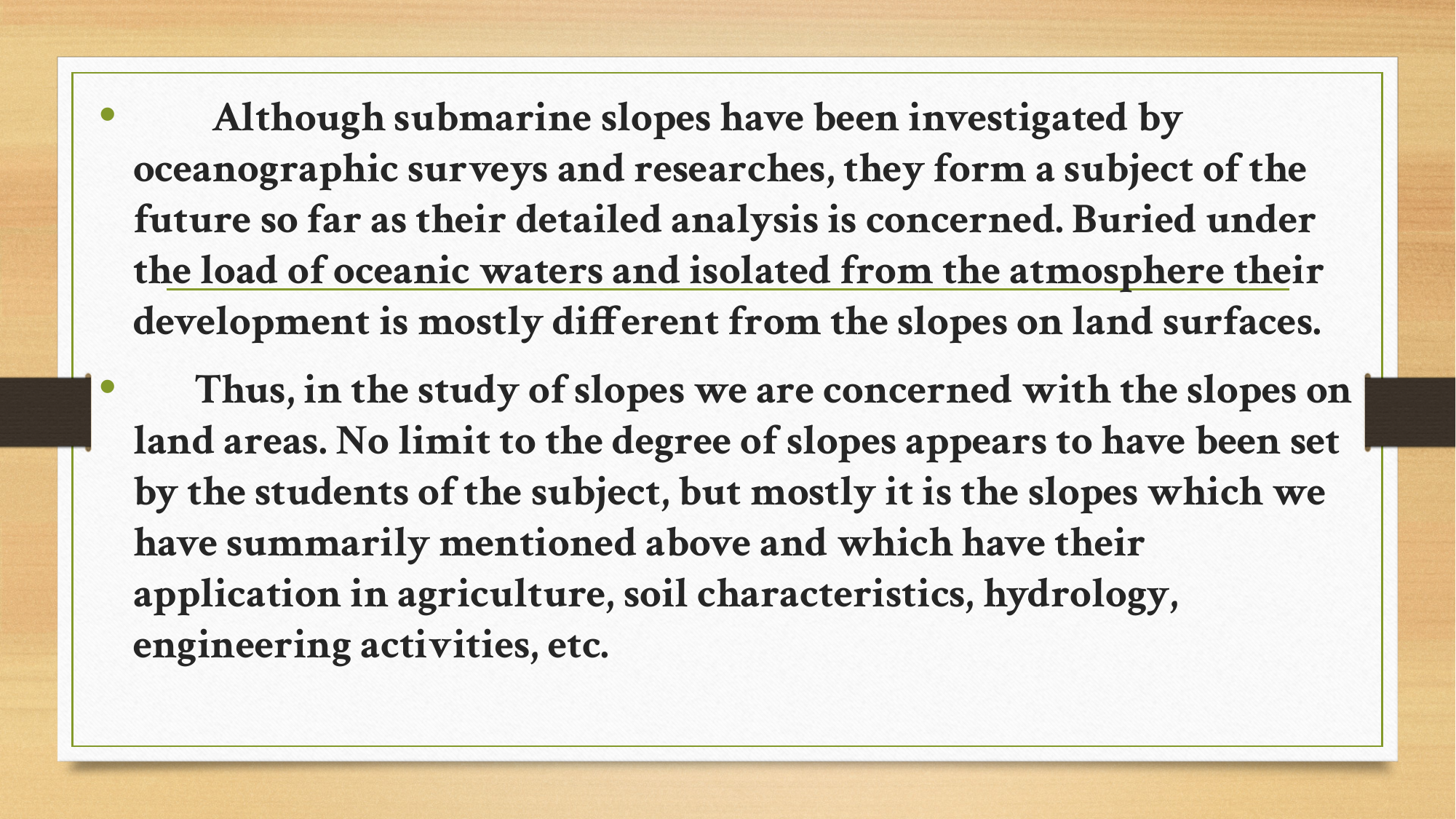

Although submarine slopes have been investigated by oceanographic surveys and researches, they form a subject of the future so far as their detailed analysis is concerned. Buried under the load of oceanic waters and isolated from the atmosphere their development is mostly different from the slopes on land surfaces.
       Thus, in the study of slopes we are concerned with the slopes on land areas. No limit to the degree of slopes appears to have been set by the students of the subject, but mostly it is the slopes which we have summarily mentioned above and which have their application in agriculture, soil characteristics, hydrology, engineering activities, etc.